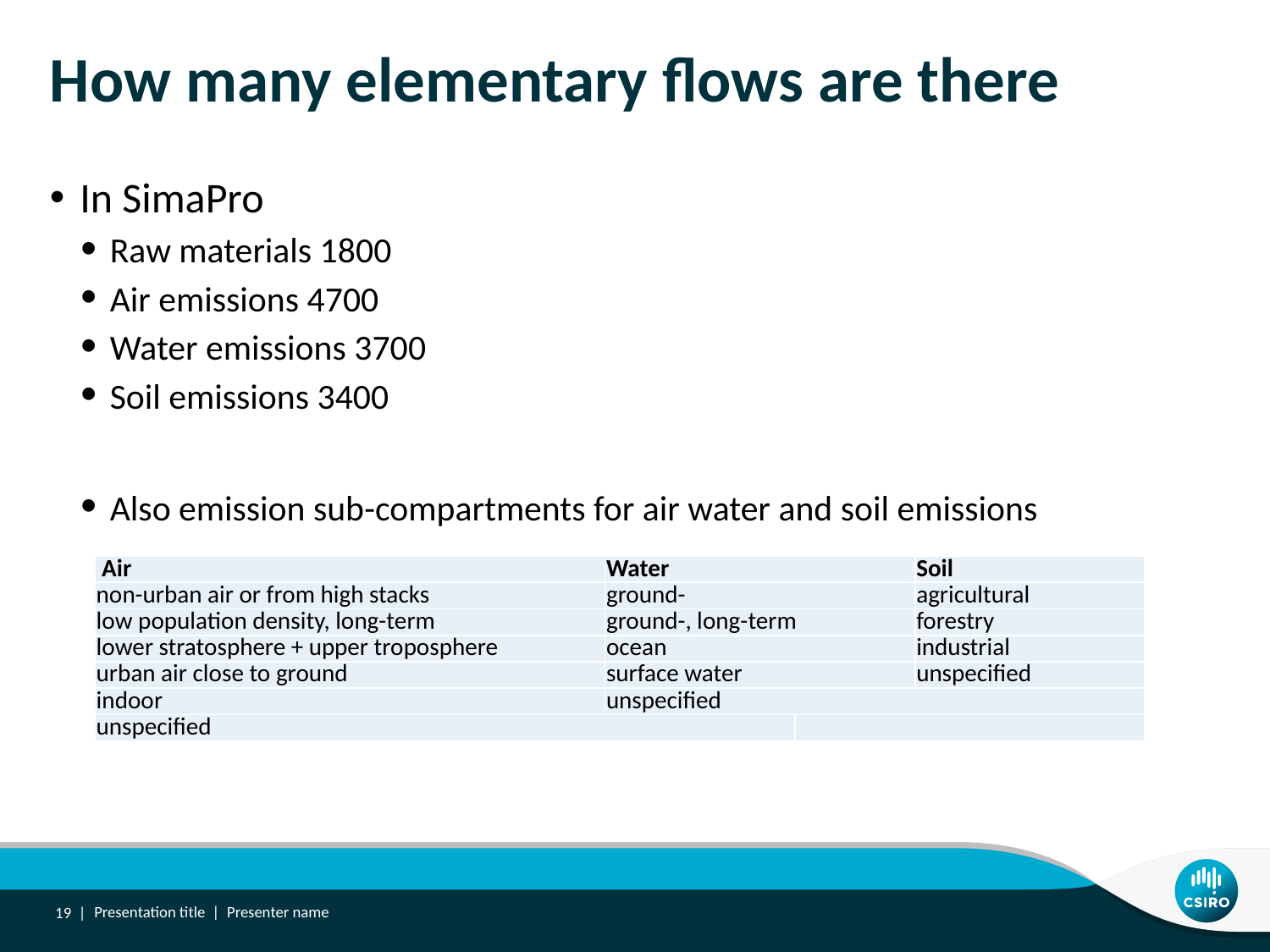

# How many elementary flows are there
In SimaPro
Raw materials 1800
Air emissions 4700
Water emissions 3700
Soil emissions 3400

Also emission sub-compartments for air water and soil emissions

| Air | Water |  | Soil |
| --- | --- | --- | --- |
| non-urban air or from high stacks | ground- |  | agricultural |
| low population density, long-term | ground-, long-term |  | forestry |
| lower stratosphere + upper troposphere | ocean |  | industrial |
| urban air close to ground | surface water |  | unspecified |
| indoor | unspecified |  |  |
| unspecified |  |  |  |
19  |
Presentation title  |  Presenter name